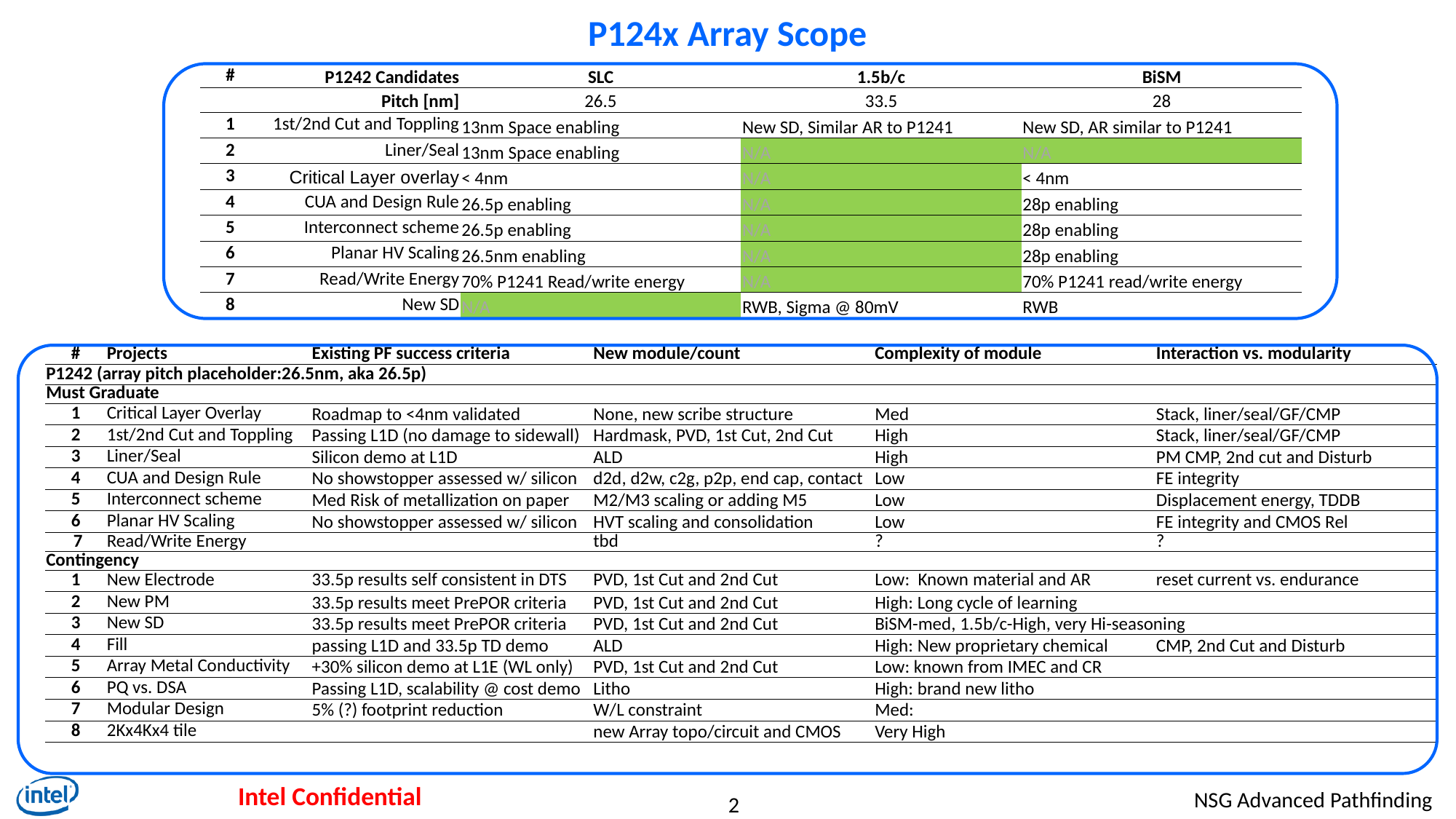

# P124x Array Scope

| # | P1242 Candidates | SLC | 1.5b/c | BiSM |
| --- | --- | --- | --- | --- |
|  | Pitch [nm] | 26.5 | 33.5 | 28 |
| 1 | 1st/2nd Cut and Toppling | 13nm Space enabling | New SD, Similar AR to P1241 | New SD, AR similar to P1241 |
| 2 | Liner/Seal | 13nm Space enabling | N/A | N/A |
| 3 | Critical Layer overlay | < 4nm | N/A | < 4nm |
| 4 | CUA and Design Rule | 26.5p enabling | N/A | 28p enabling |
| 5 | Interconnect scheme | 26.5p enabling | N/A | 28p enabling |
| 6 | Planar HV Scaling | 26.5nm enabling | N/A | 28p enabling |
| 7 | Read/Write Energy | 70% P1241 Read/write energy | N/A | 70% P1241 read/write energy |
| 8 | New SD | N/A | RWB, Sigma @ 80mV | RWB |

| # | Projects | Existing PF success criteria | New module/count | Complexity of module | Interaction vs. modularity |
| --- | --- | --- | --- | --- | --- |
| P1242 (array pitch placeholder:26.5nm, aka 26.5p) |  |  |  |  |  |
| Must Graduate |  |  |  |  |  |
| 1 | Critical Layer Overlay | Roadmap to <4nm validated | None, new scribe structure | Med | Stack, liner/seal/GF/CMP |
| 2 | 1st/2nd Cut and Toppling | Passing L1D (no damage to sidewall) | Hardmask, PVD, 1st Cut, 2nd Cut | High | Stack, liner/seal/GF/CMP |
| 3 | Liner/Seal | Silicon demo at L1D | ALD | High | PM CMP, 2nd cut and Disturb |
| 4 | CUA and Design Rule | No showstopper assessed w/ silicon | d2d, d2w, c2g, p2p, end cap, contact | Low | FE integrity |
| 5 | Interconnect scheme | Med Risk of metallization on paper | M2/M3 scaling or adding M5 | Low | Displacement energy, TDDB |
| 6 | Planar HV Scaling | No showstopper assessed w/ silicon | HVT scaling and consolidation | Low | FE integrity and CMOS Rel |
| 7 | Read/Write Energy |  | tbd | ? | ? |
| Contingency |  |  |  |  |  |
| 1 | New Electrode | 33.5p results self consistent in DTS | PVD, 1st Cut and 2nd Cut | Low:  Known material and AR | reset current vs. endurance |
| 2 | New PM | 33.5p results meet PrePOR criteria | PVD, 1st Cut and 2nd Cut | High: Long cycle of learning |  |
| 3 | New SD | 33.5p results meet PrePOR criteria | PVD, 1st Cut and 2nd Cut | BiSM-med, 1.5b/c-High, very Hi-seasoning |  |
| 4 | Fill | passing L1D and 33.5p TD demo | ALD | High: New proprietary chemical | CMP, 2nd Cut and Disturb |
| 5 | Array Metal Conductivity | +30% silicon demo at L1E (WL only) | PVD, 1st Cut and 2nd Cut | Low: known from IMEC and CR |  |
| 6 | PQ vs. DSA | Passing L1D, scalability @ cost demo | Litho | High: brand new litho |  |
| 7 | Modular Design | 5% (?) footprint reduction | W/L constraint | Med: |  |
| 8 | 2Kx4Kx4 tile |  | new Array topo/circuit and CMOS | Very High |  |